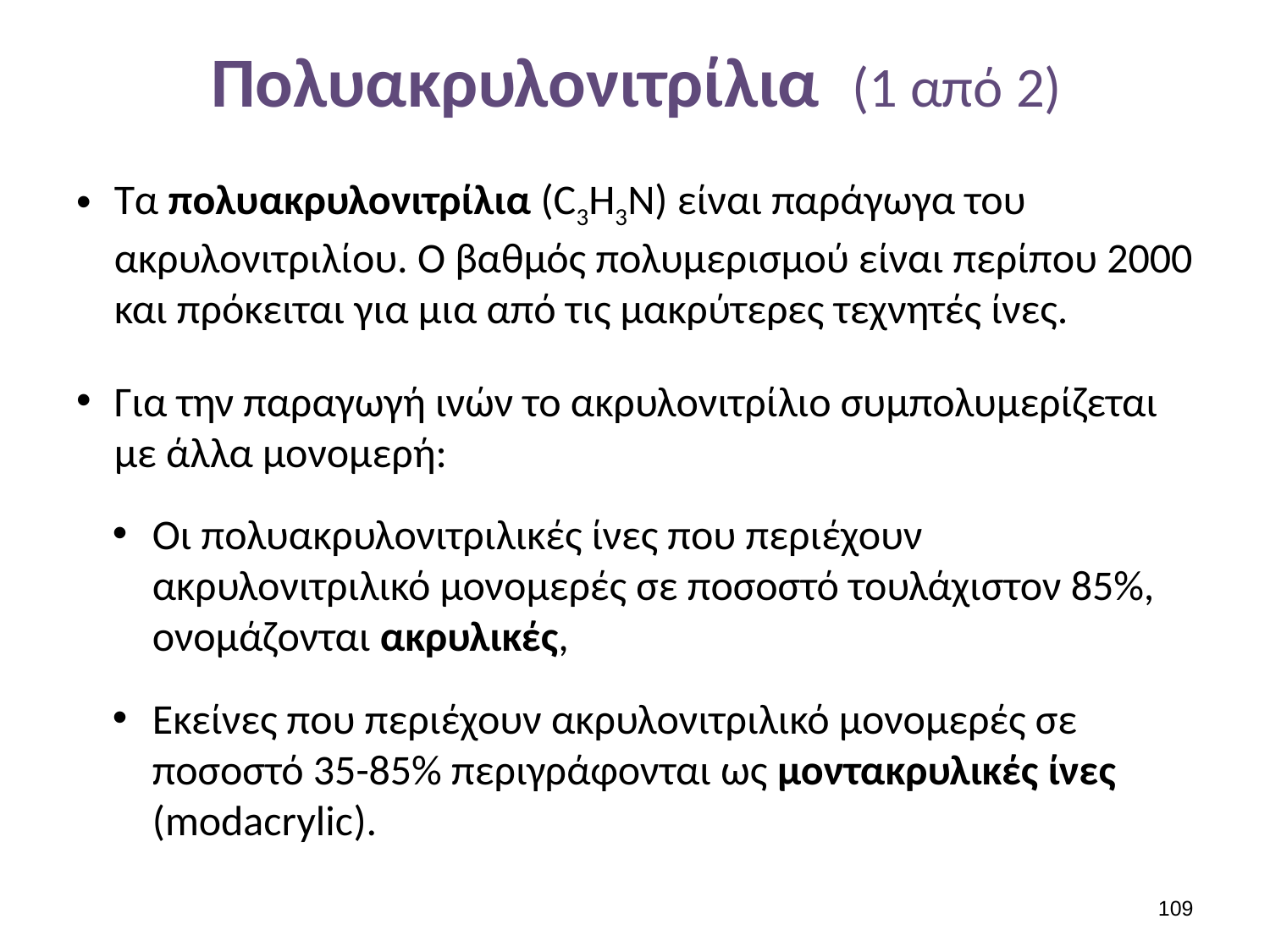

# Πολυακρυλονιτρίλια  (1 από 2)
Τα πολυακρυλονιτρίλια (C3H3N) είναι παράγωγα του ακρυλονιτριλίου. Ο βαθμός πολυμερισμού είναι περίπου 2000 και πρόκειται για μια από τις μακρύτερες τεχνητές ίνες.
Για την παραγωγή ινών το ακρυλονιτρίλιο συμπολυμερίζεται με άλλα μονομερή:
Οι πολυακρυλονιτριλικές ίνες που περιέχουν ακρυλονιτριλικό μονομερές σε ποσοστό τουλάχιστον 85%, ονομάζονται ακρυλικές,
Εκείνες που περιέχουν ακρυλονιτριλικό μονομερές σε ποσοστό 35-85% περιγράφονται ως μοντακρυλικές ίνες (modacrylic).
109